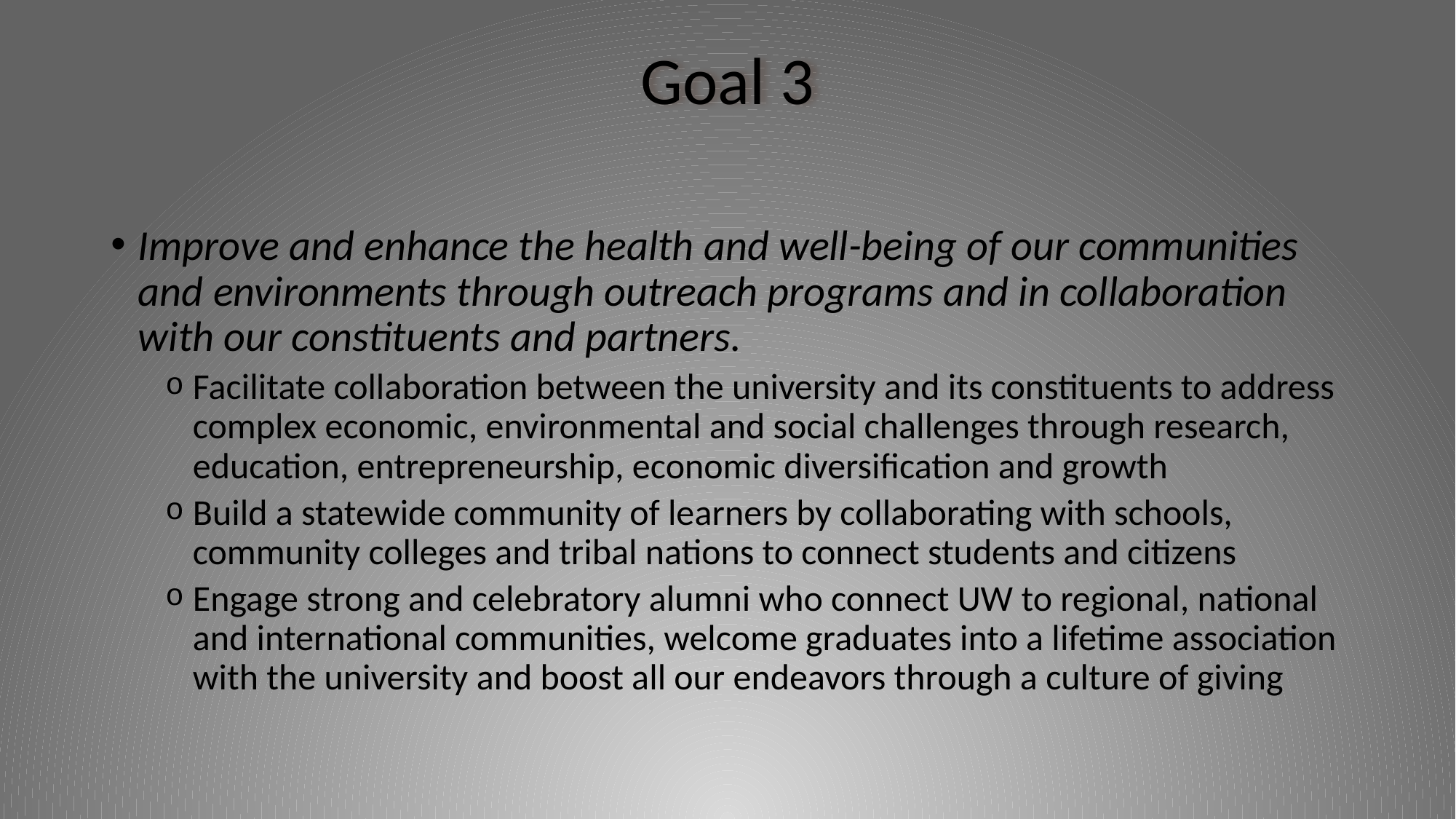

# Goal 3
Improve and enhance the health and well-being of our communities and environments through outreach programs and in collaboration with our constituents and partners.
Facilitate collaboration between the university and its constituents to address complex economic, environmental and social challenges through research, education, entrepreneurship, economic diversification and growth
Build a statewide community of learners by collaborating with schools, community colleges and tribal nations to connect students and citizens
Engage strong and celebratory alumni who connect UW to regional, national and international communities, welcome graduates into a lifetime association with the university and boost all our endeavors through a culture of giving